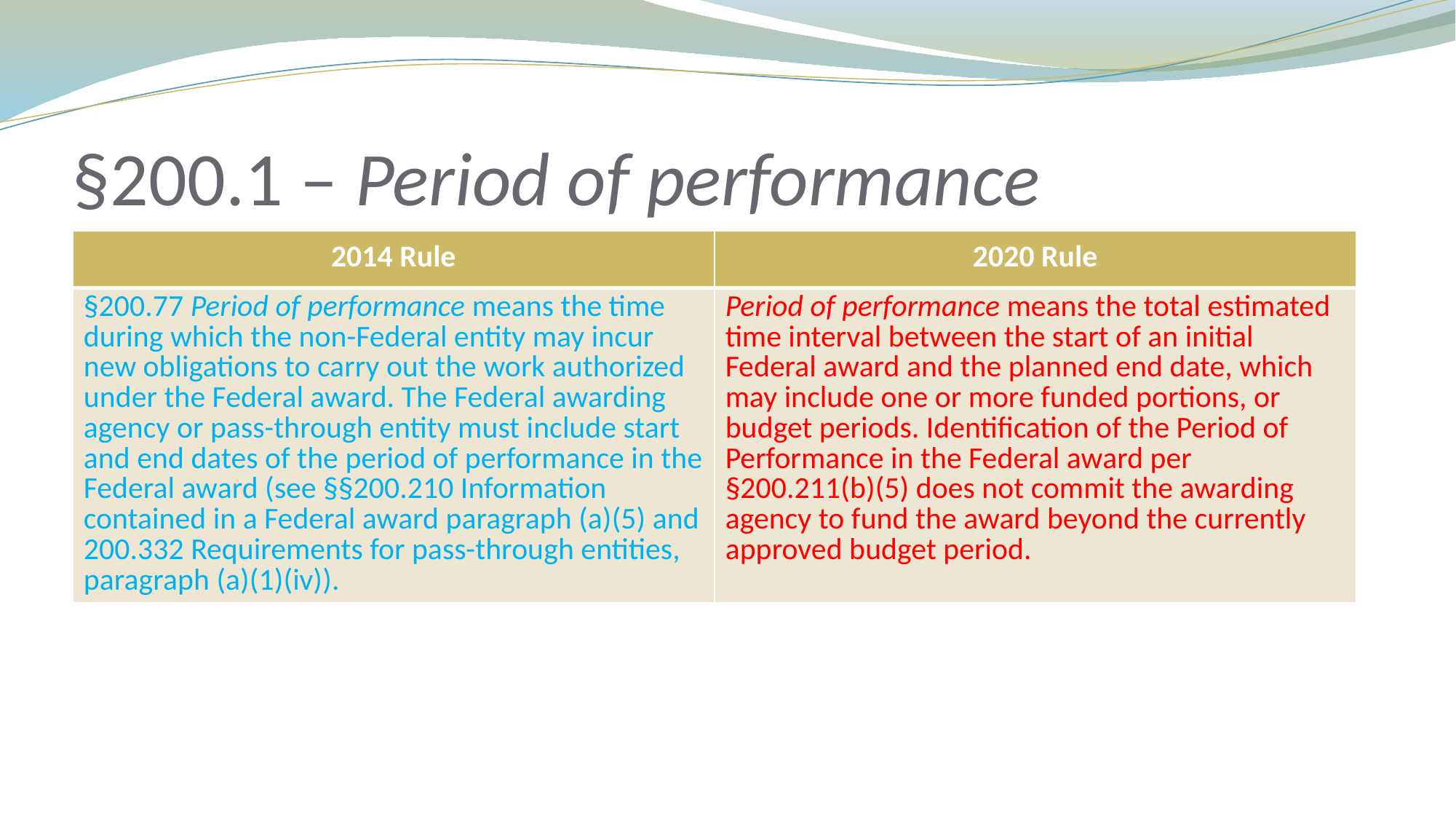

# §200.1 – Period of performance
| 2014 Rule | 2020 Rule |
| --- | --- |
| §200.77 Period of performance means the time during which the non-Federal entity may incur new obligations to carry out the work authorized under the Federal award. The Federal awarding agency or pass-through entity must include start and end dates of the period of performance in the Federal award (see §§200.210 Information contained in a Federal award paragraph (a)(5) and 200.332 Requirements for pass-through entities, paragraph (a)(1)(iv)). | Period of performance means the total estimated time interval between the start of an initial Federal award and the planned end date, which may include one or more funded portions, or budget periods. Identification of the Period of Performance in the Federal award per §200.211(b)(5) does not commit the awarding agency to fund the award beyond the currently approved budget period. |